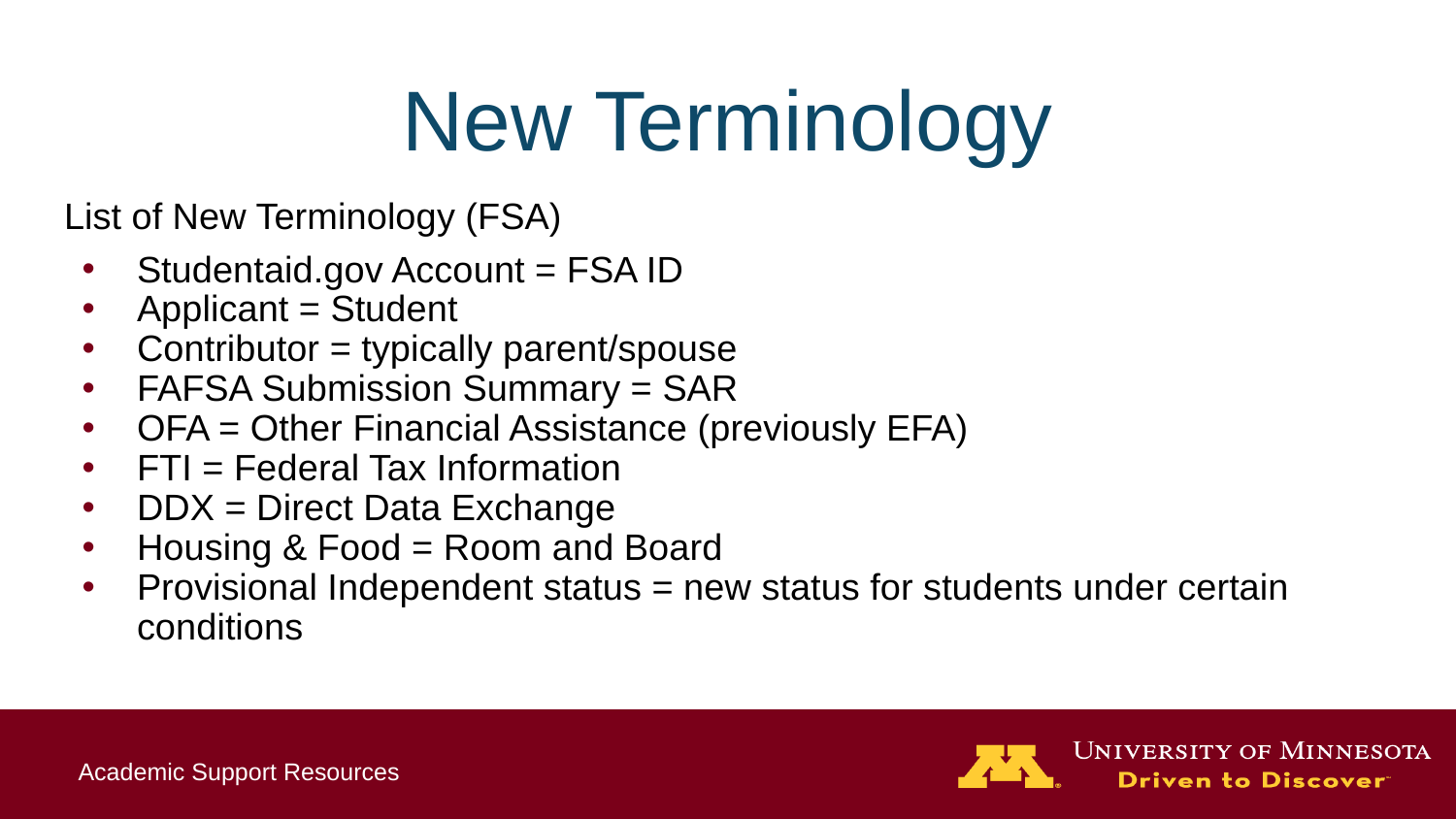

# New Terminology
List of New Terminology (FSA)
Studentaid.gov Account = FSA ID
Applicant = Student
Contributor = typically parent/spouse
FAFSA Submission Summary = SAR
OFA = Other Financial Assistance (previously EFA)
FTI = Federal Tax Information
DDX = Direct Data Exchange
Housing & Food = Room and Board
Provisional Independent status = new status for students under certain conditions